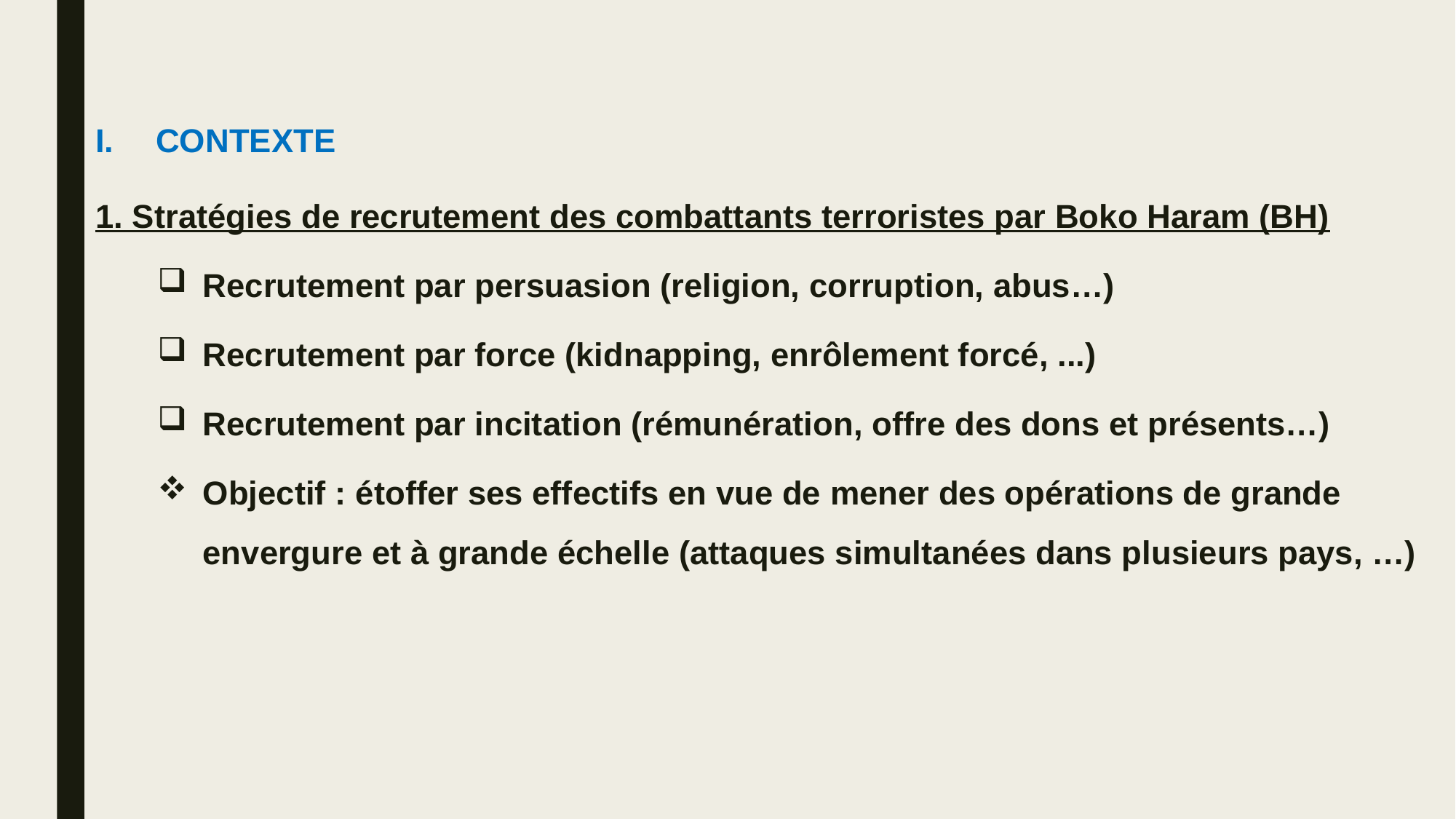

CONTEXTE
1. Stratégies de recrutement des combattants terroristes par Boko Haram (BH)
Recrutement par persuasion (religion, corruption, abus…)
Recrutement par force (kidnapping, enrôlement forcé, ...)
Recrutement par incitation (rémunération, offre des dons et présents…)
Objectif : étoffer ses effectifs en vue de mener des opérations de grande envergure et à grande échelle (attaques simultanées dans plusieurs pays, …)